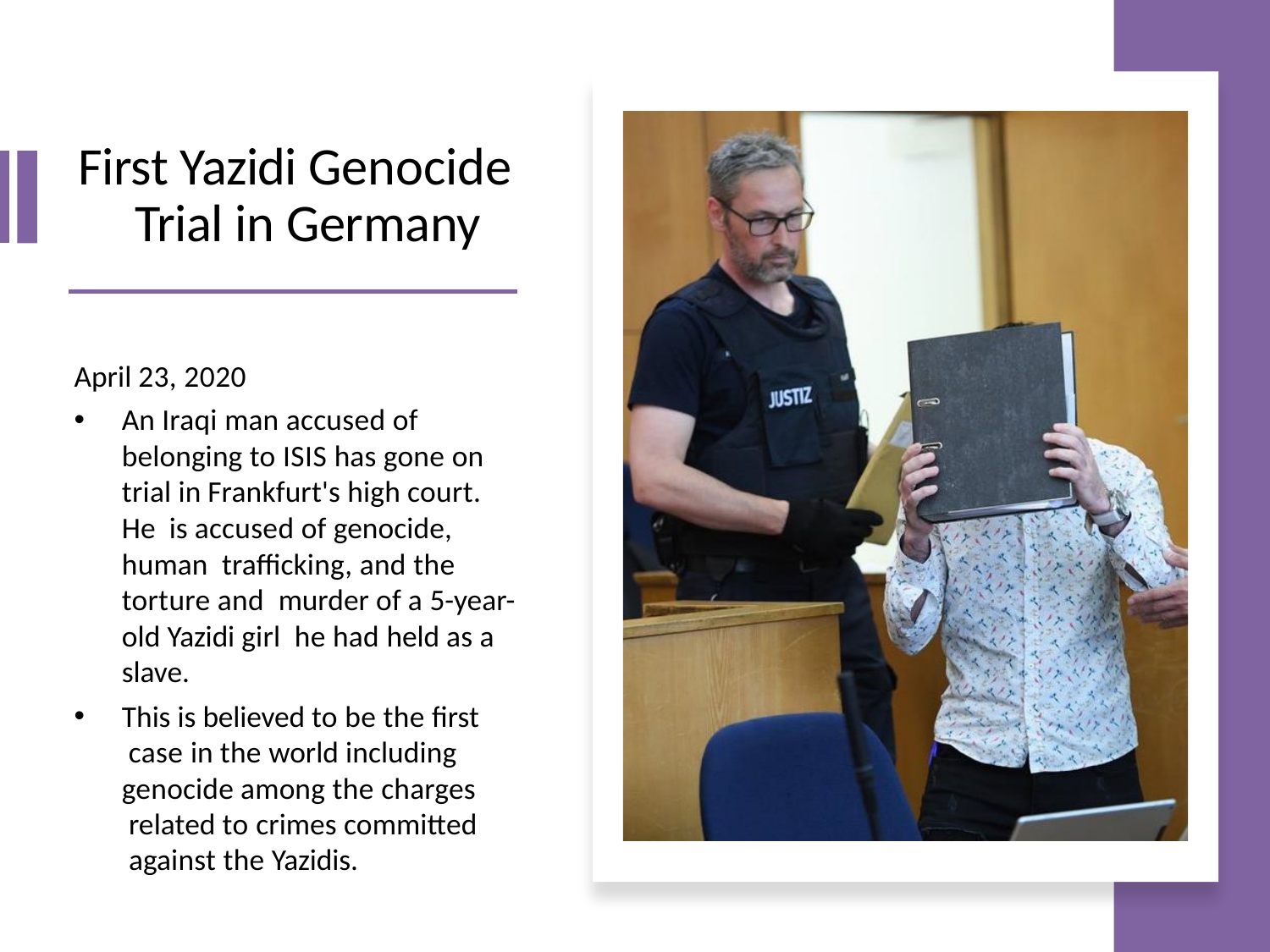

# First Yazidi Genocide  Trial in Germany

April 23, 2020
An Iraqi man accused of  belonging to ISIS has gone on  trial in Frankfurt's high court. He  is accused of genocide, human  trafficking, and the torture and  murder of a 5-year-old Yazidi girl  he had held as a slave.
This is believed to be the first  case in the world including  genocide among the charges  related to crimes committed  against the Yazidis.